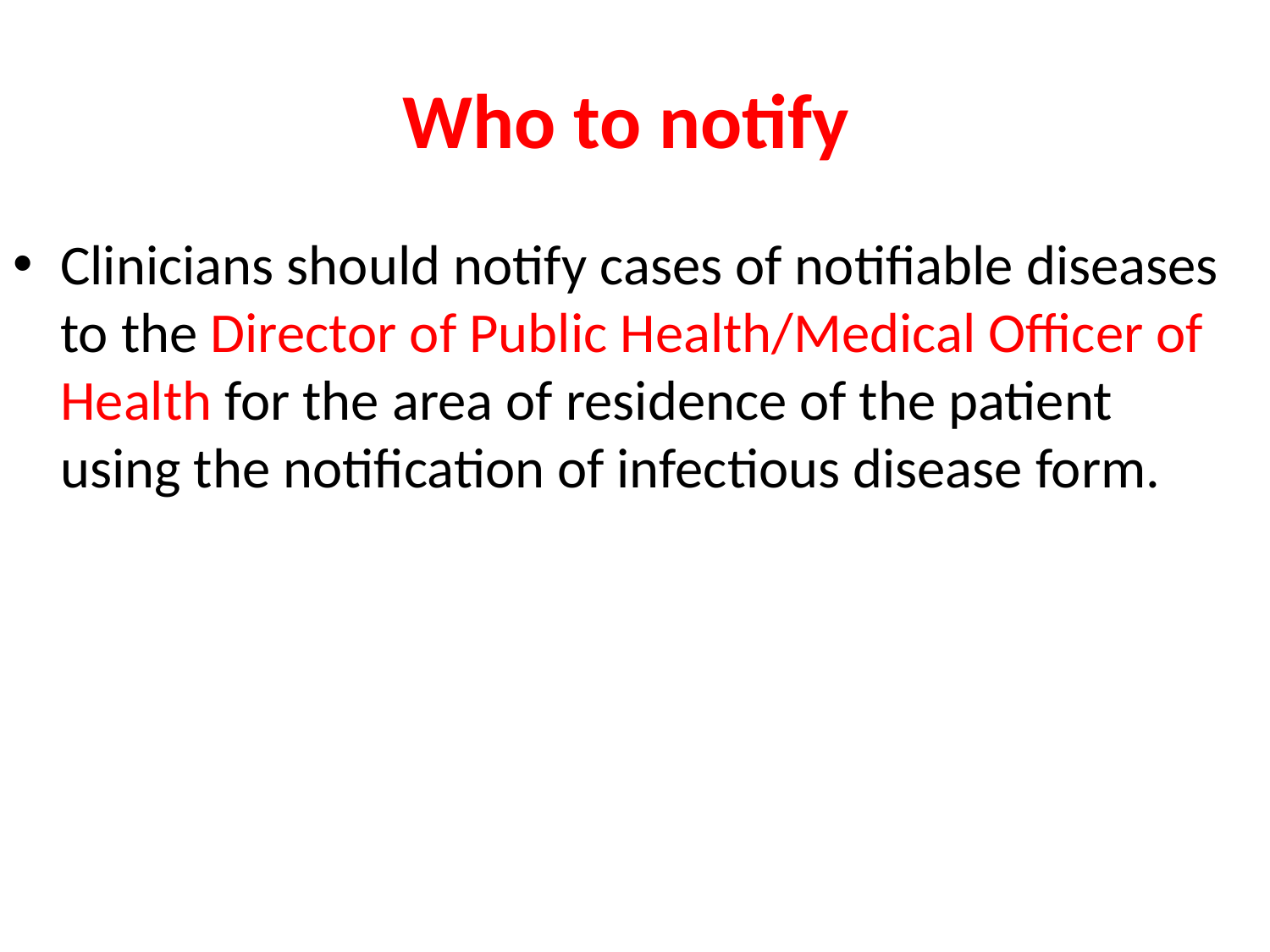

# Who to notify
Clinicians should notify cases of notifiable diseases to the Director of Public Health/Medical Officer of Health for the area of residence of the patient using the notification of infectious disease form.